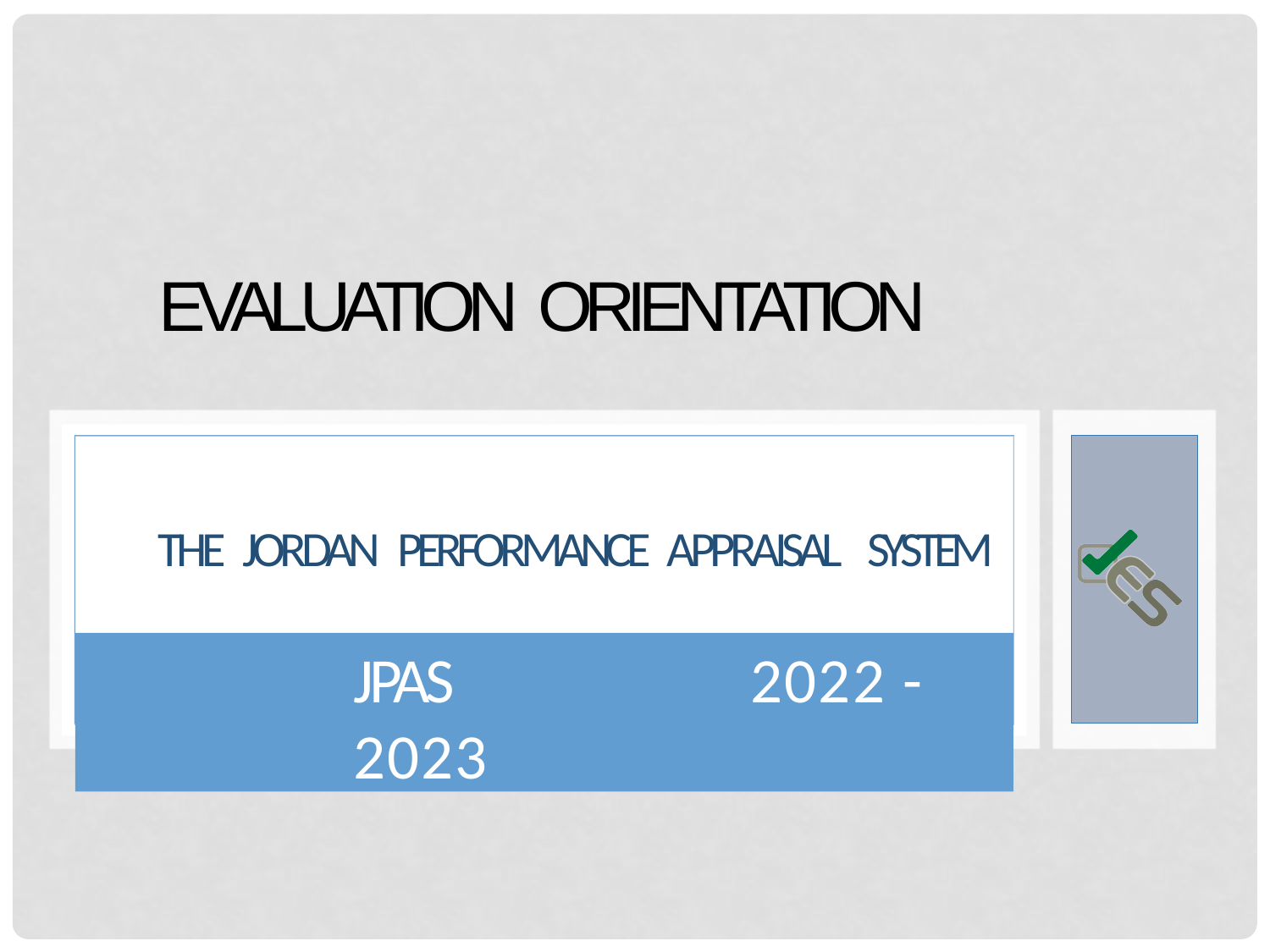

# EVALUATION ORIENTATION

THE   JORDAN   PERFORMANCE   APPRAISAL   SYSTEM

JPAS	2022 - 2023